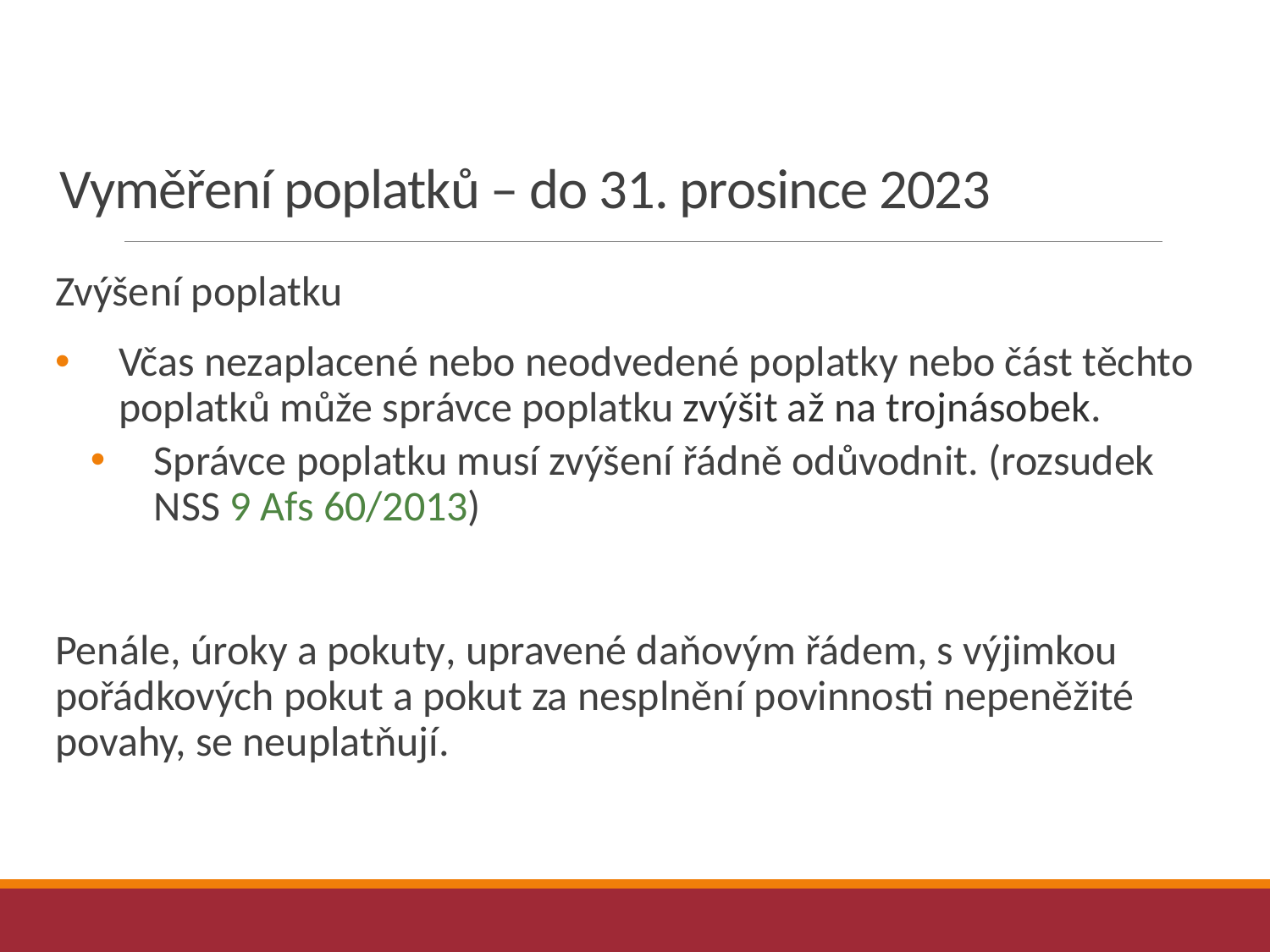

# Vyměření poplatků – do 31. prosince 2023
Zvýšení poplatku
Včas nezaplacené nebo neodvedené poplatky nebo část těchto poplatků může správce poplatku zvýšit až na trojnásobek.
Správce poplatku musí zvýšení řádně odůvodnit. (rozsudek NSS 9 Afs 60/2013)

Penále, úroky a pokuty, upravené daňovým řádem, s výjimkou pořádkových pokut a pokut za nesplnění povinnosti nepeněžité povahy, se neuplatňují.